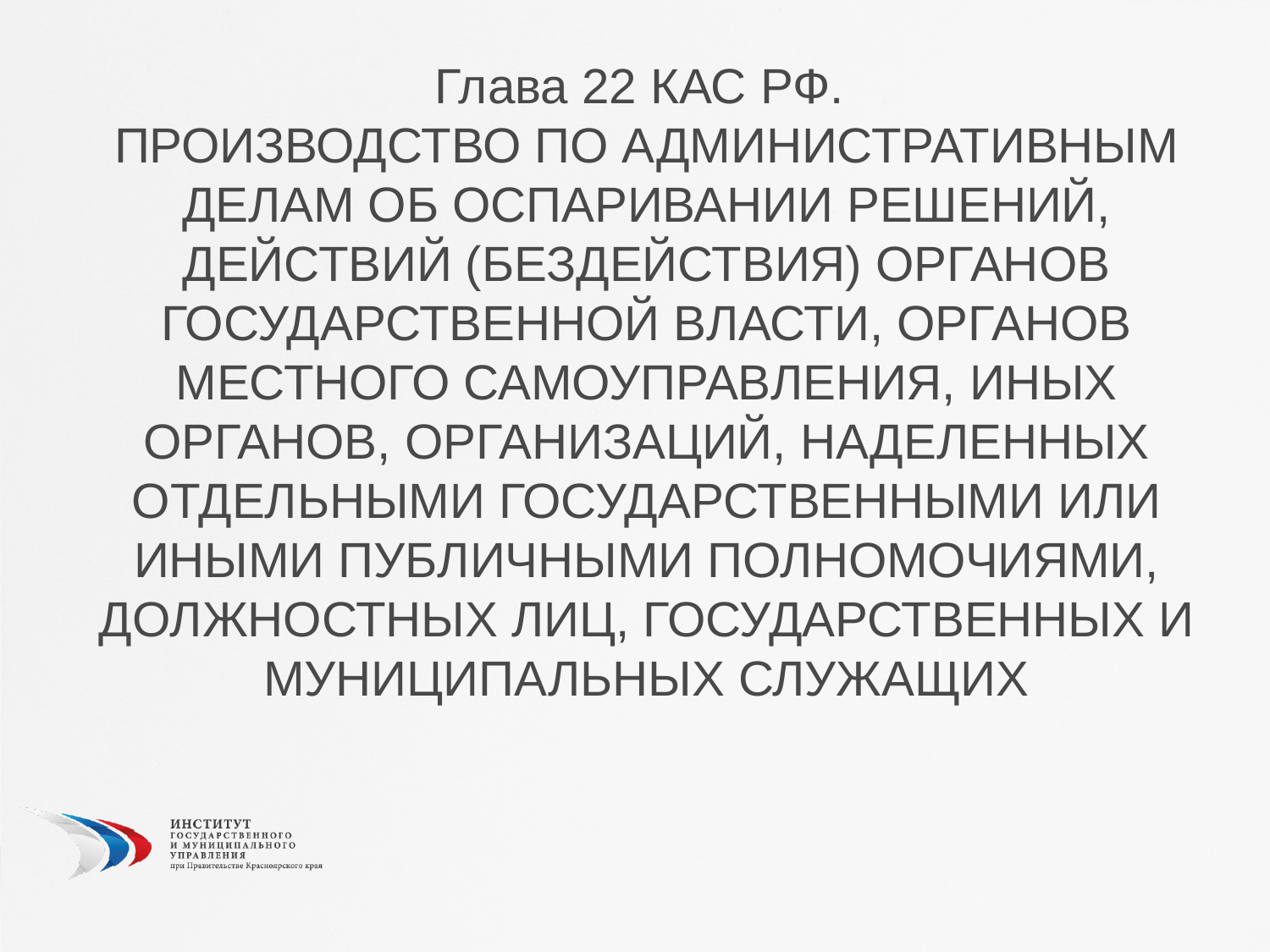

# Глава 22 КАС РФ. ПРОИЗВОДСТВО ПО АДМИНИСТРАТИВНЫМ ДЕЛАМ ОБ ОСПАРИВАНИИ РЕШЕНИЙ, ДЕЙСТВИЙ (БЕЗДЕЙСТВИЯ) ОРГАНОВ ГОСУДАРСТВЕННОЙ ВЛАСТИ, ОРГАНОВ МЕСТНОГО САМОУПРАВЛЕНИЯ, ИНЫХ ОРГАНОВ, ОРГАНИЗАЦИЙ, НАДЕЛЕННЫХ ОТДЕЛЬНЫМИ ГОСУДАРСТВЕННЫМИ ИЛИ ИНЫМИ ПУБЛИЧНЫМИ ПОЛНОМОЧИЯМИ, ДОЛЖНОСТНЫХ ЛИЦ, ГОСУДАРСТВЕННЫХ И МУНИЦИПАЛЬНЫХ СЛУЖАЩИХ